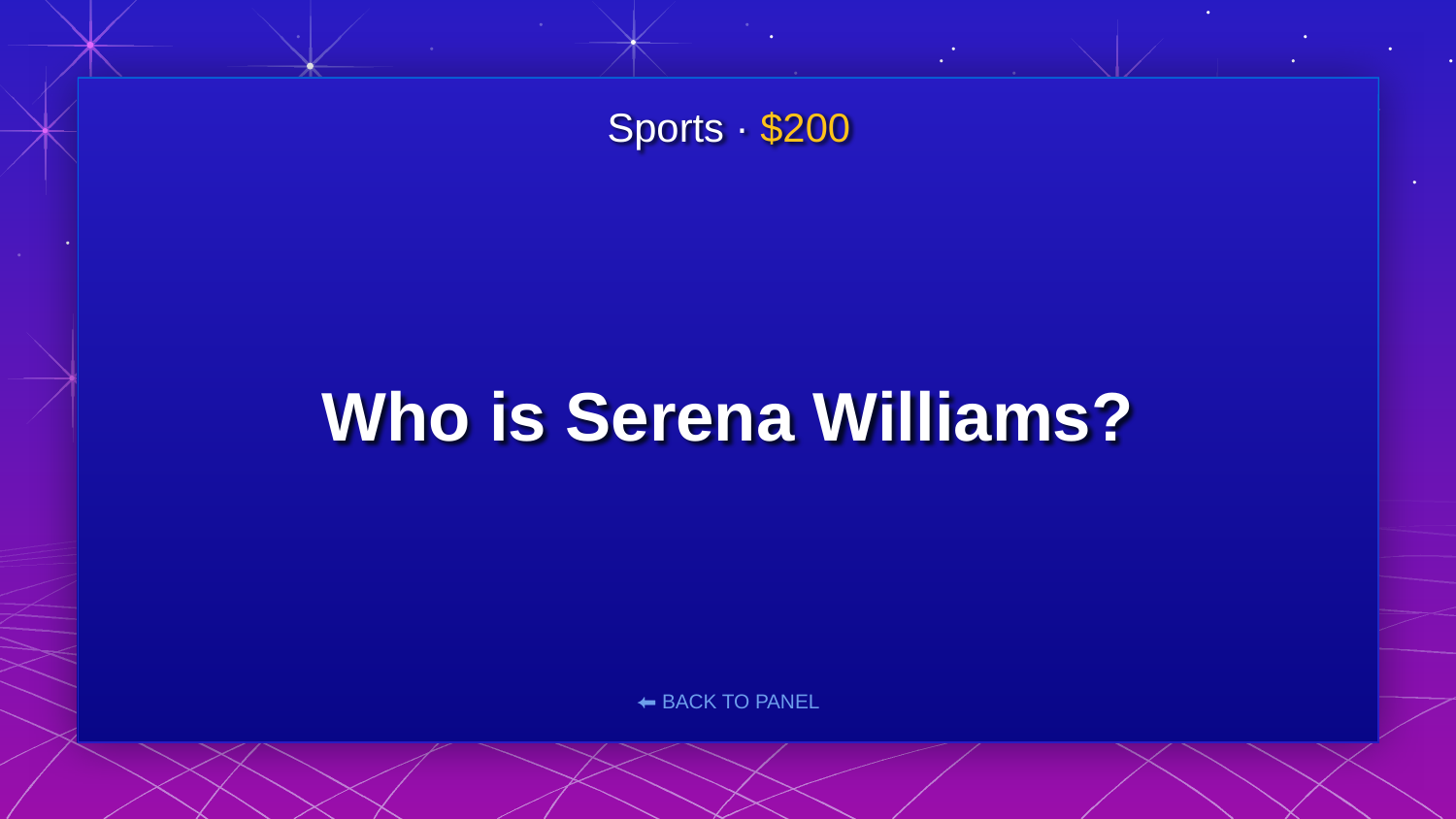

Sports · $200
# Who is Serena Williams?